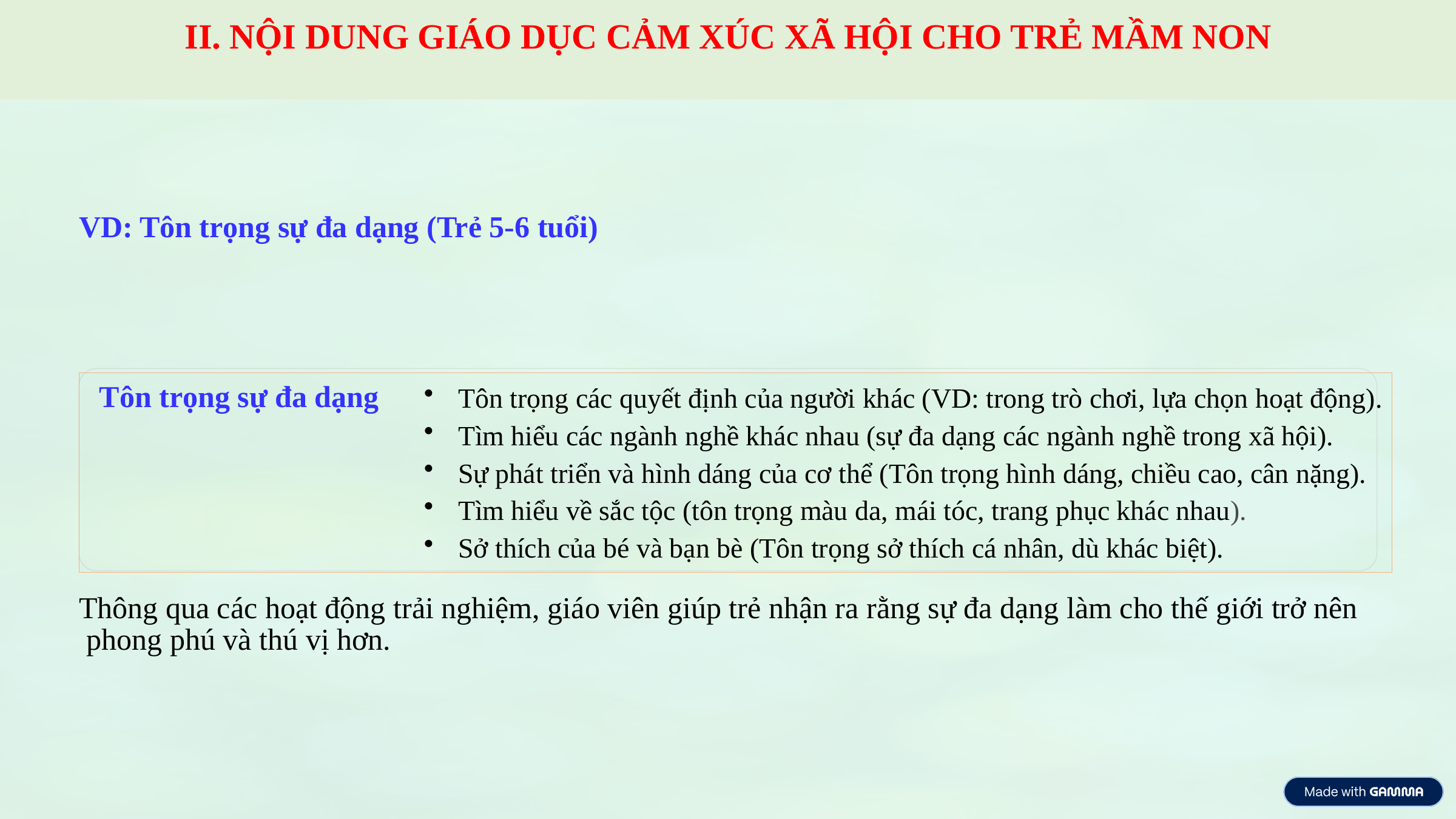

II. NỘI DUNG GIÁO DỤC CẢM XÚC XÃ HỘI CHO TRẺ MẦM NON
VD: Tôn trọng sự đa dạng (Trẻ 5-6 tuổi)

Tôn trọng sự đa dạng
Tôn trọng các quyết định của người khác (VD: trong trò chơi, lựa chọn hoạt động).
Tìm hiểu các ngành nghề khác nhau (sự đa dạng các ngành nghề trong xã hội).
Sự phát triển và hình dáng của cơ thể (Tôn trọng hình dáng, chiều cao, cân nặng).
Tìm hiểu về sắc tộc (tôn trọng màu da, mái tóc, trang phục khác nhau).
Sở thích của bé và bạn bè (Tôn trọng sở thích cá nhân, dù khác biệt).
Thông qua các hoạt động trải nghiệm, giáo viên giúp trẻ nhận ra rằng sự đa dạng làm cho thế giới trở nên
 phong phú và thú vị hơn.